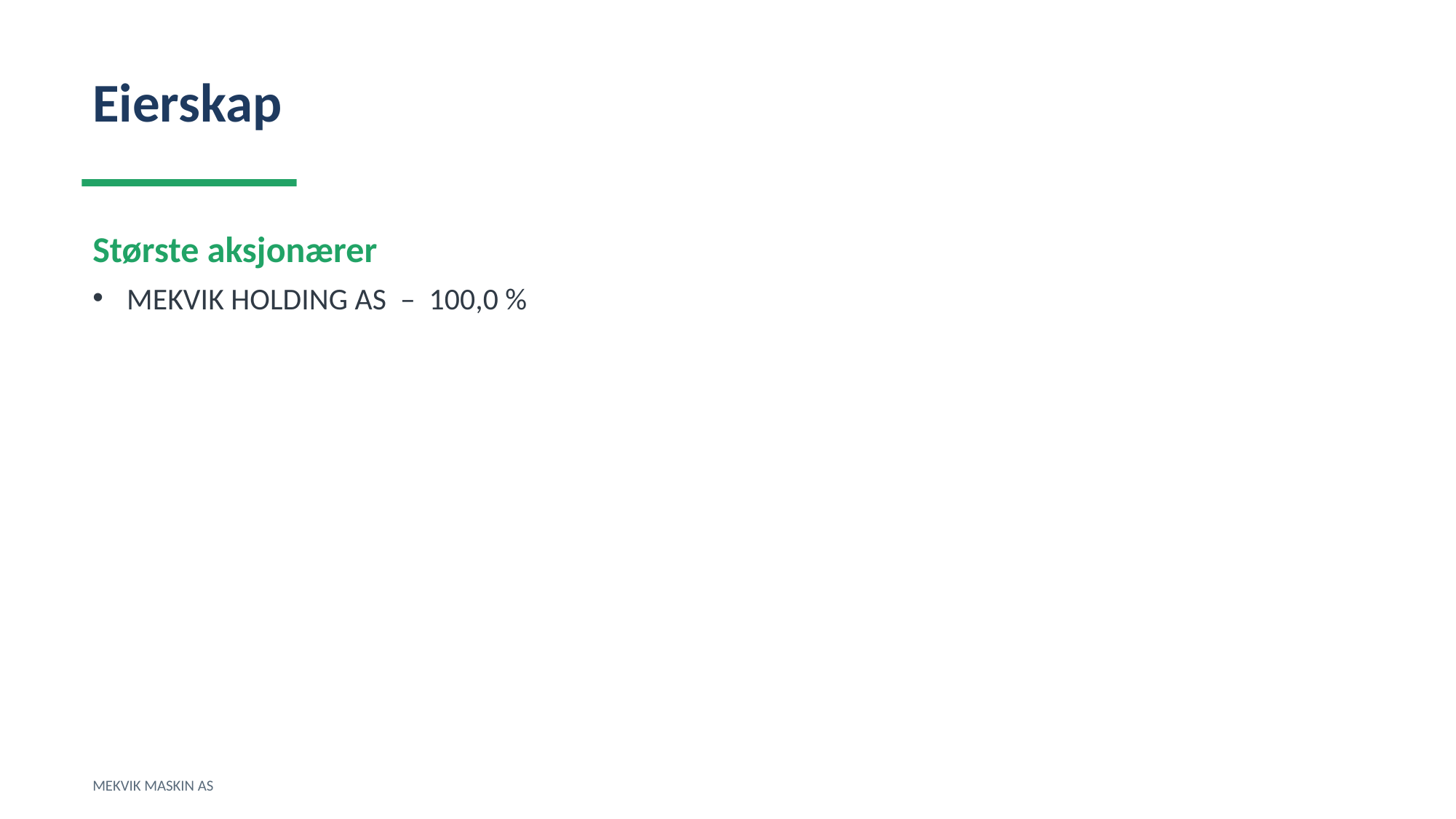

Eierskap

Største aksjonærer
MEKVIK HOLDING AS  –  100,0 %
MEKVIK MASKIN AS